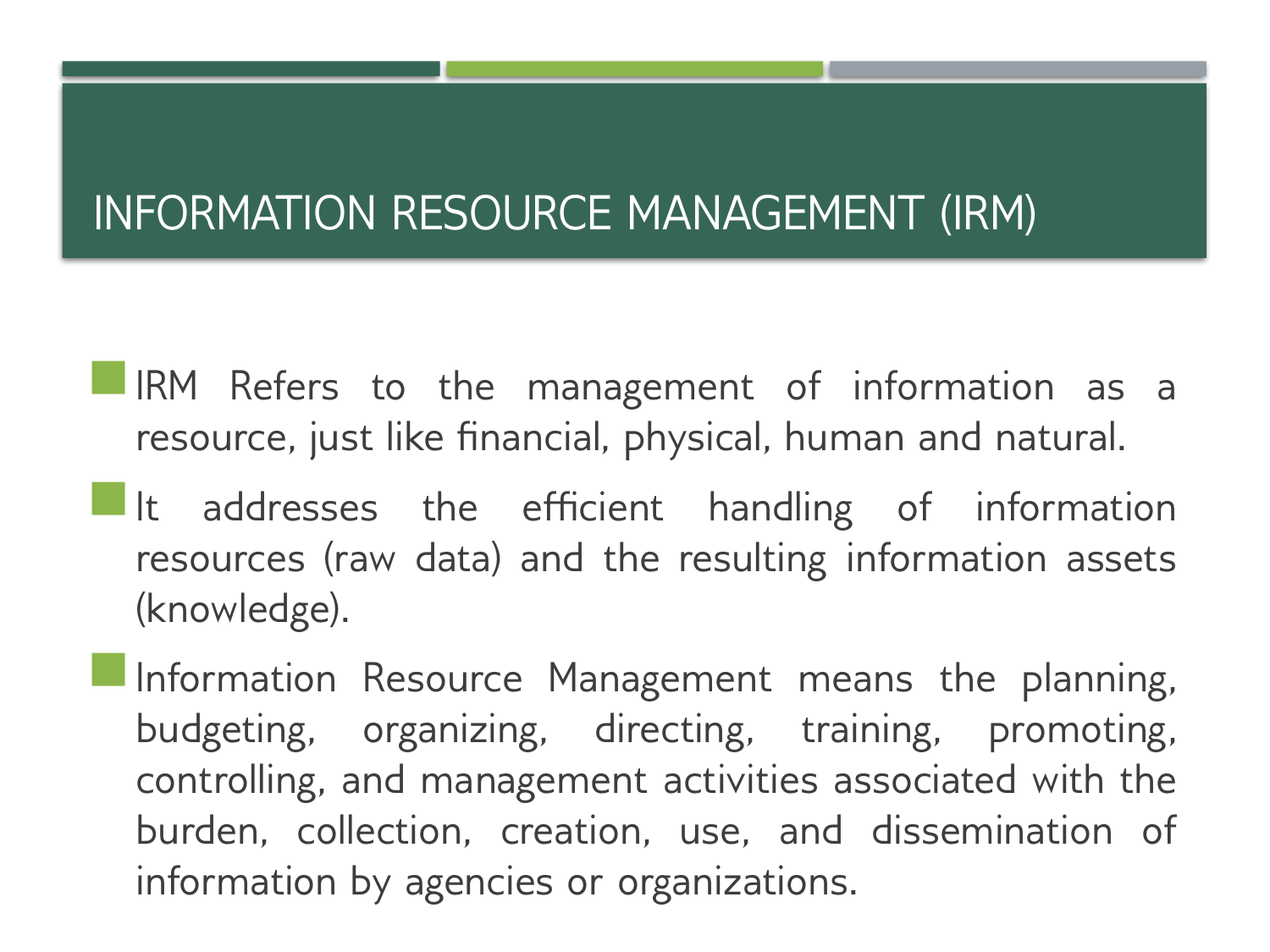

# Information resource management (IRM)
IRM Refers to the management of information as a resource, just like financial, physical, human and natural.
It addresses the efficient handling of information resources (raw data) and the resulting information assets (knowledge).
Information Resource Management means the planning, budgeting, organizing, directing, training, promoting, controlling, and management activities associated with the burden, collection, creation, use, and dissemination of information by agencies or organizations.